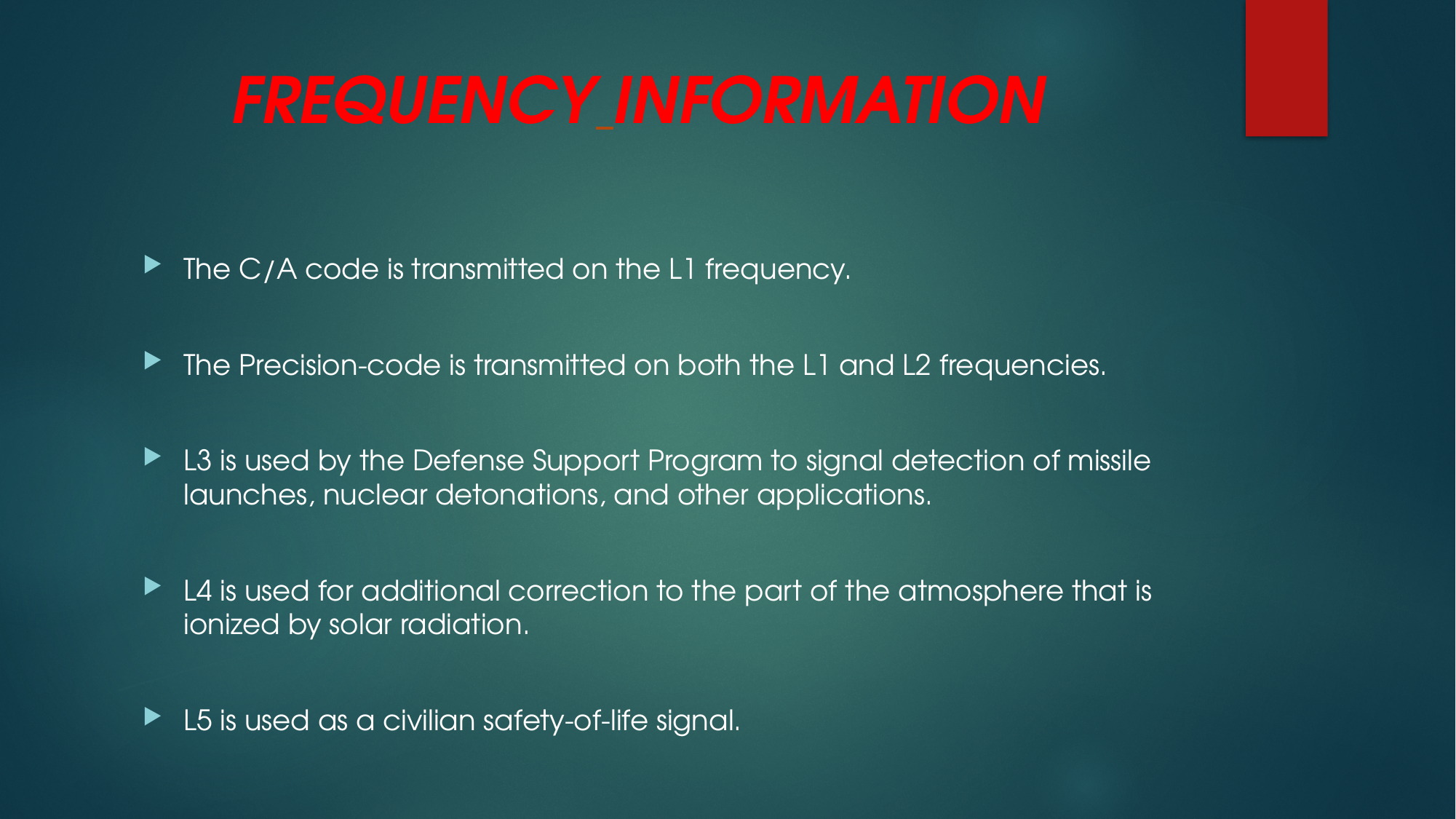

# FREQUENCY INFORMATION
The C/A code is transmitted on the L1 frequency.

The Precision-code is transmitted on both the L1 and L2 frequencies.

L3 is used by the Defense Support Program to signal detection of missile launches, nuclear detonations, and other applications.

L4 is used for additional correction to the part of the atmosphere that is ionized by solar radiation.

L5 is used as a civilian safety-of-life signal.